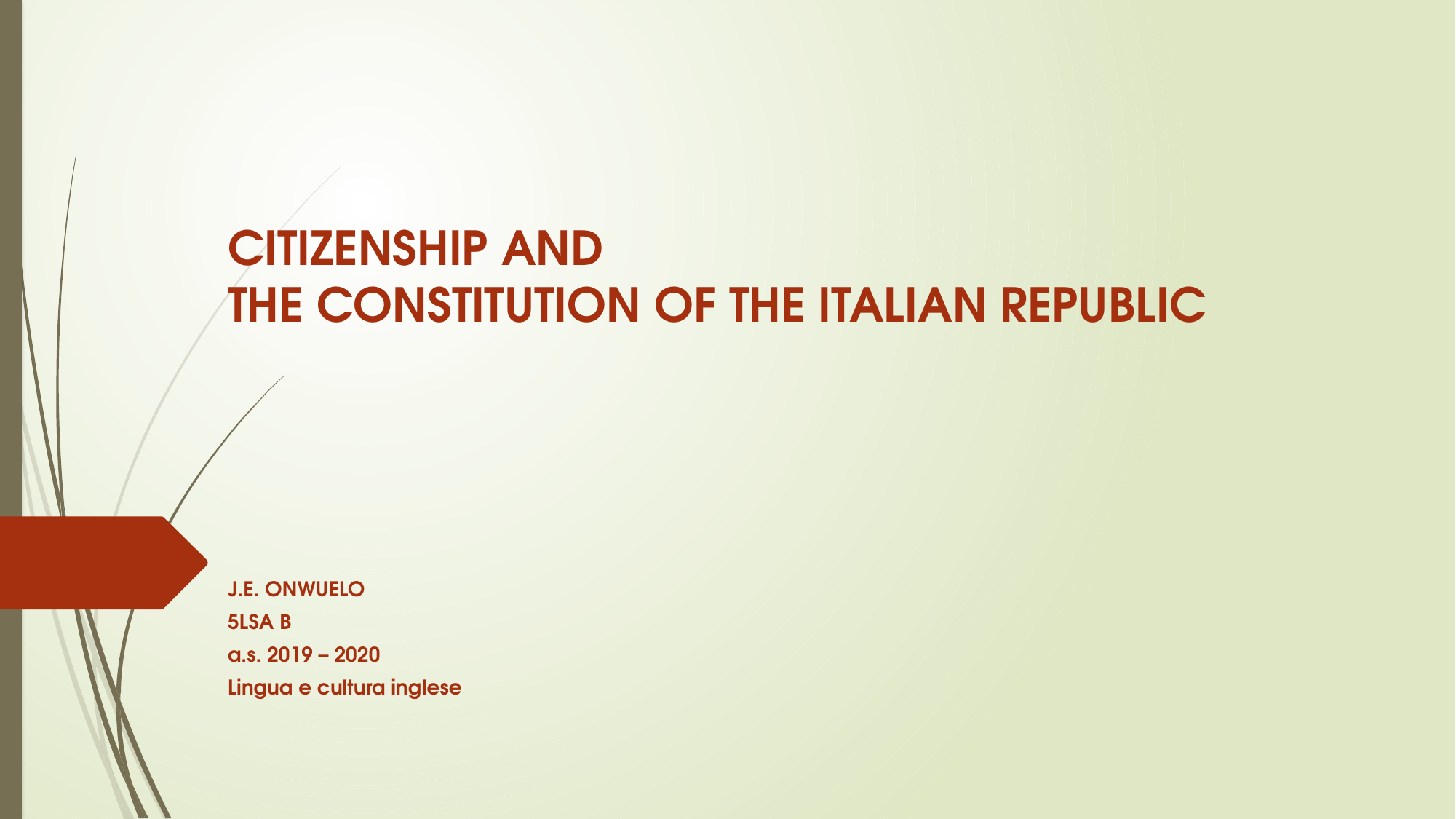

# CITIZENSHIP AND THE CONSTITUTION OF THE ITALIAN REPUBLIC
J.E. ONWUELO
5LSA B
a.s. 2019 – 2020
Lingua e cultura inglese